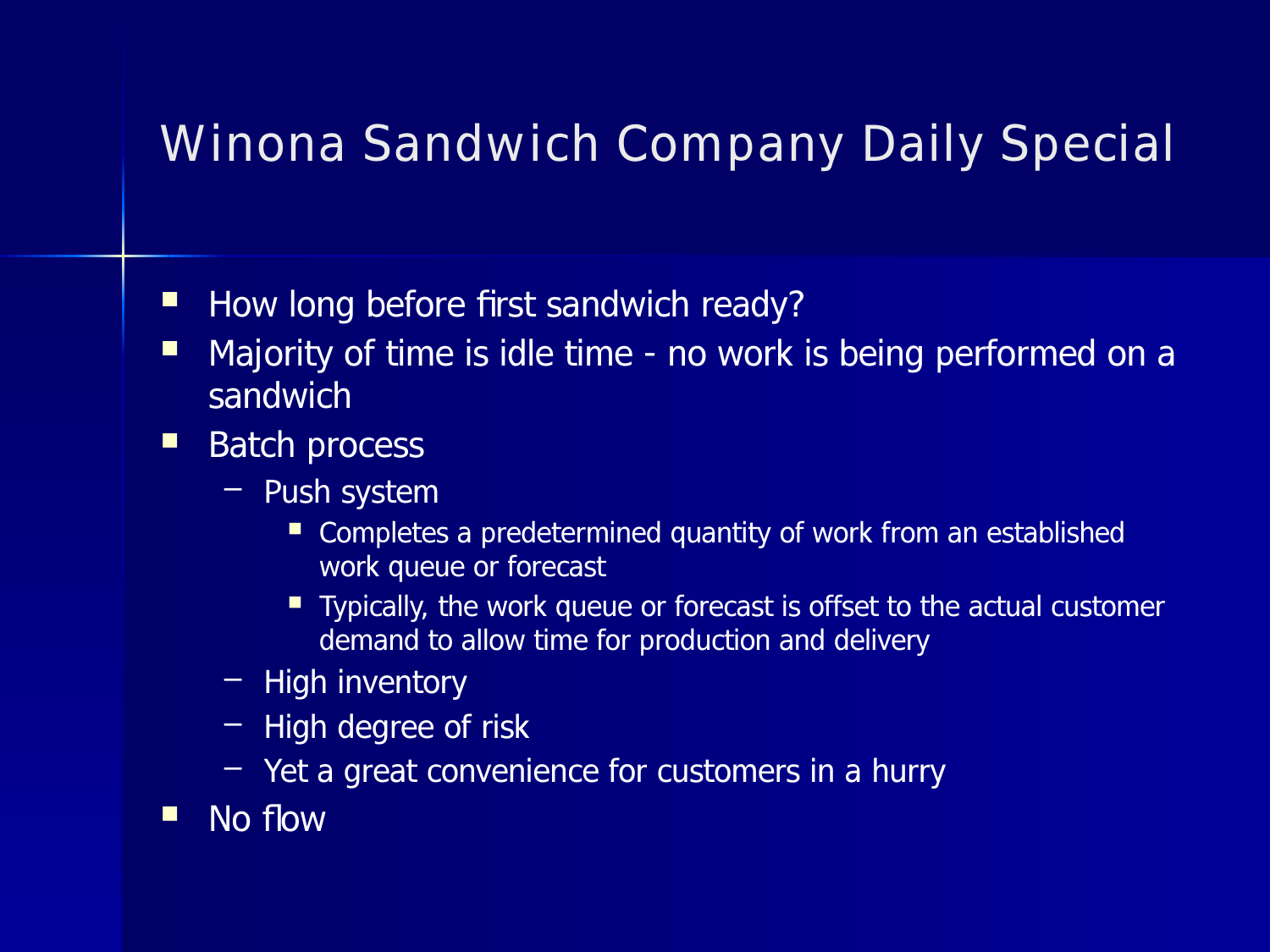

# Winona Sandwich Company Daily Special
How long before first sandwich ready?
Majority of time is idle time - no work is being performed on a sandwich
Batch process
Push system
Completes a predetermined quantity of work from an established work queue or forecast
Typically, the work queue or forecast is offset to the actual customer demand to allow time for production and delivery
High inventory
High degree of risk
Yet a great convenience for customers in a hurry
No flow